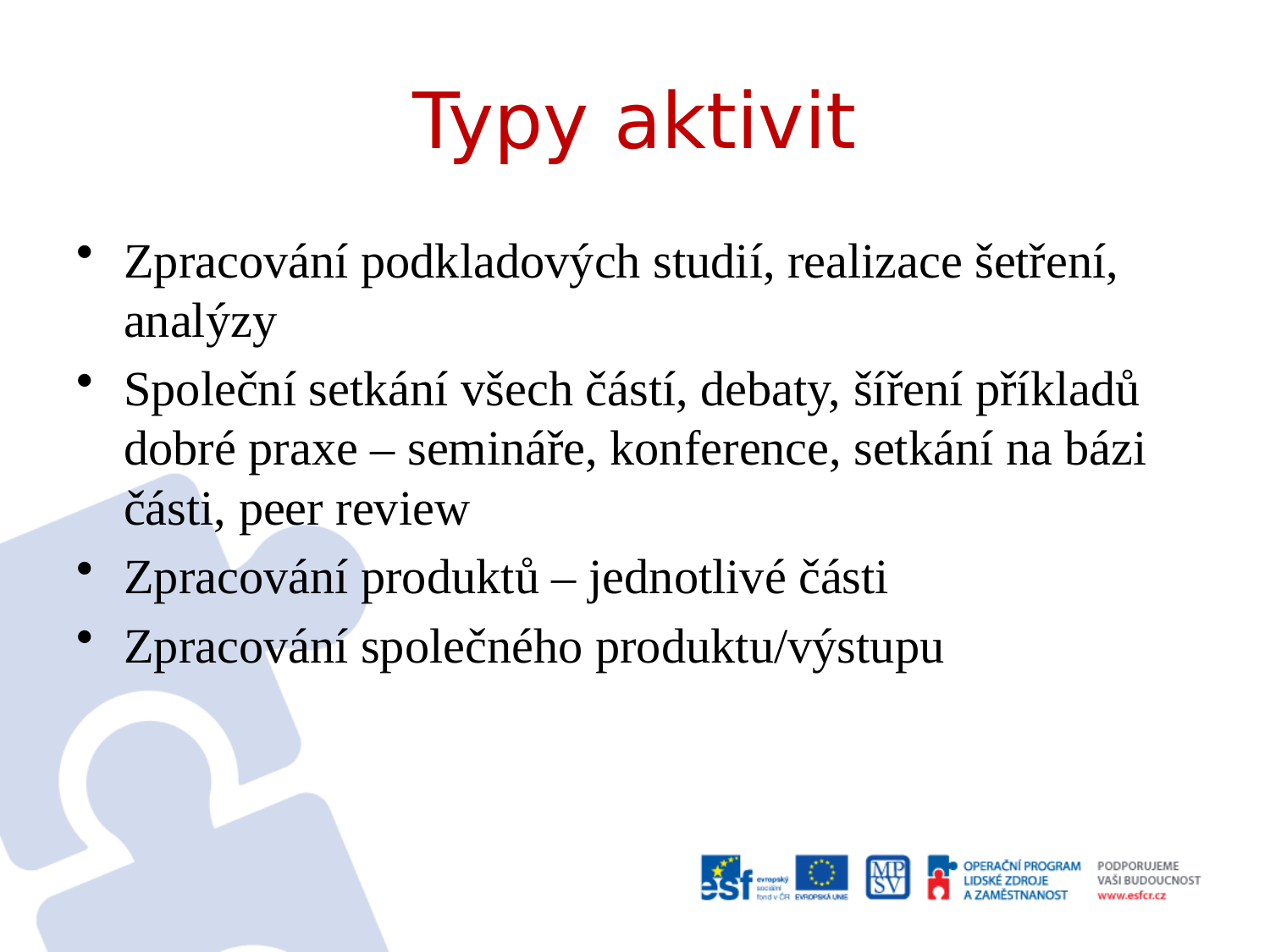

# Typy aktivit
Zpracování podkladových studií, realizace šetření, analýzy
Společní setkání všech částí, debaty, šíření příkladů dobré praxe – semináře, konference, setkání na bázi části, peer review
Zpracování produktů – jednotlivé části
Zpracování společného produktu/výstupu